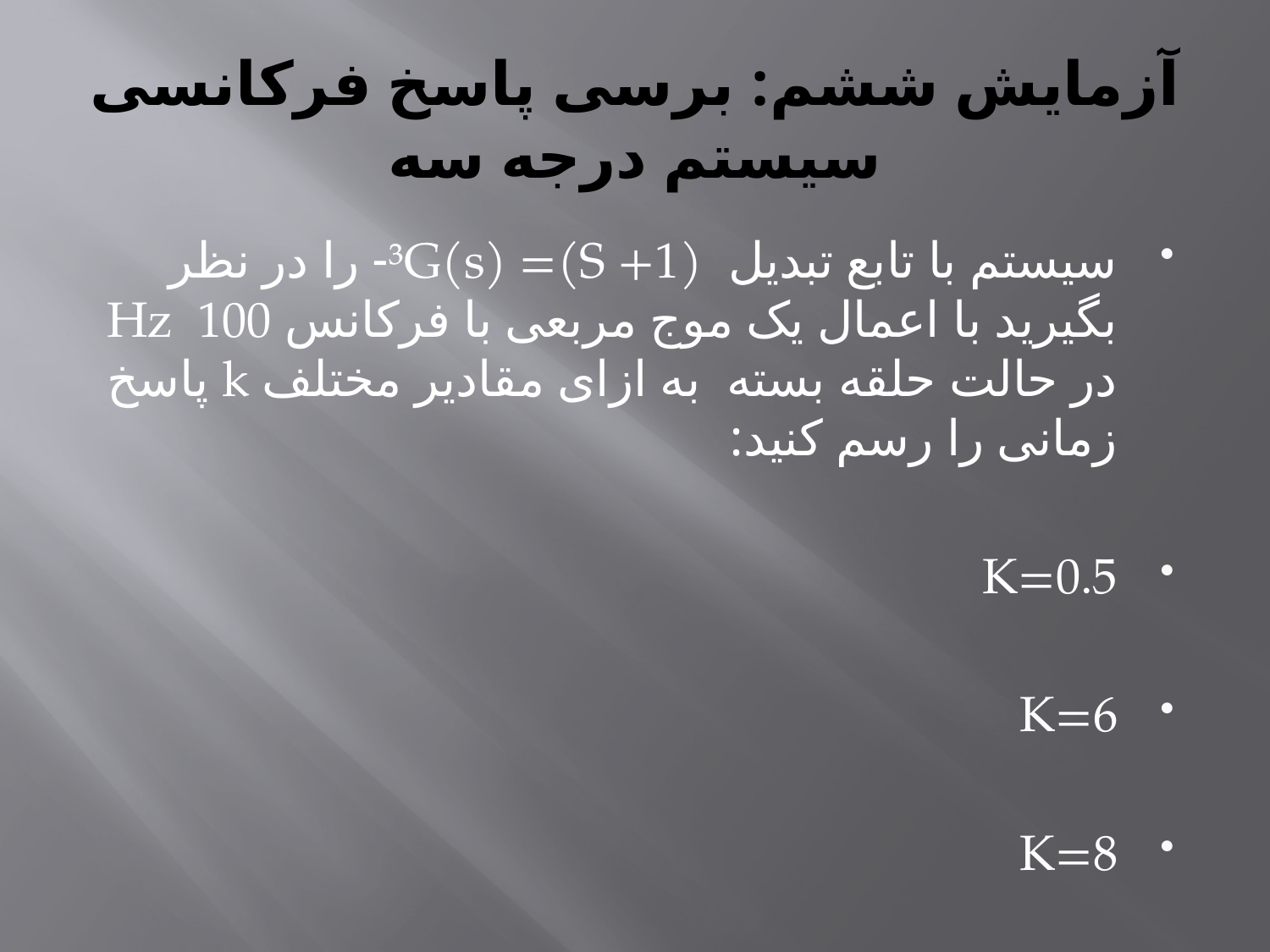

# آزمایش ششم: برسی پاسخ فرکانسی سیستم درجه سه
سیستم با تابع تبدیل  ³G(s) =(S +1)- را در نظر بگیرید با اعمال یک موج مربعی با فرکانس Hz  100 در حالت حلقه بسته  به ازای مقادیر مختلف k پاسخ زمانی را رسم کنید:

K=0.5

K=6

K=8